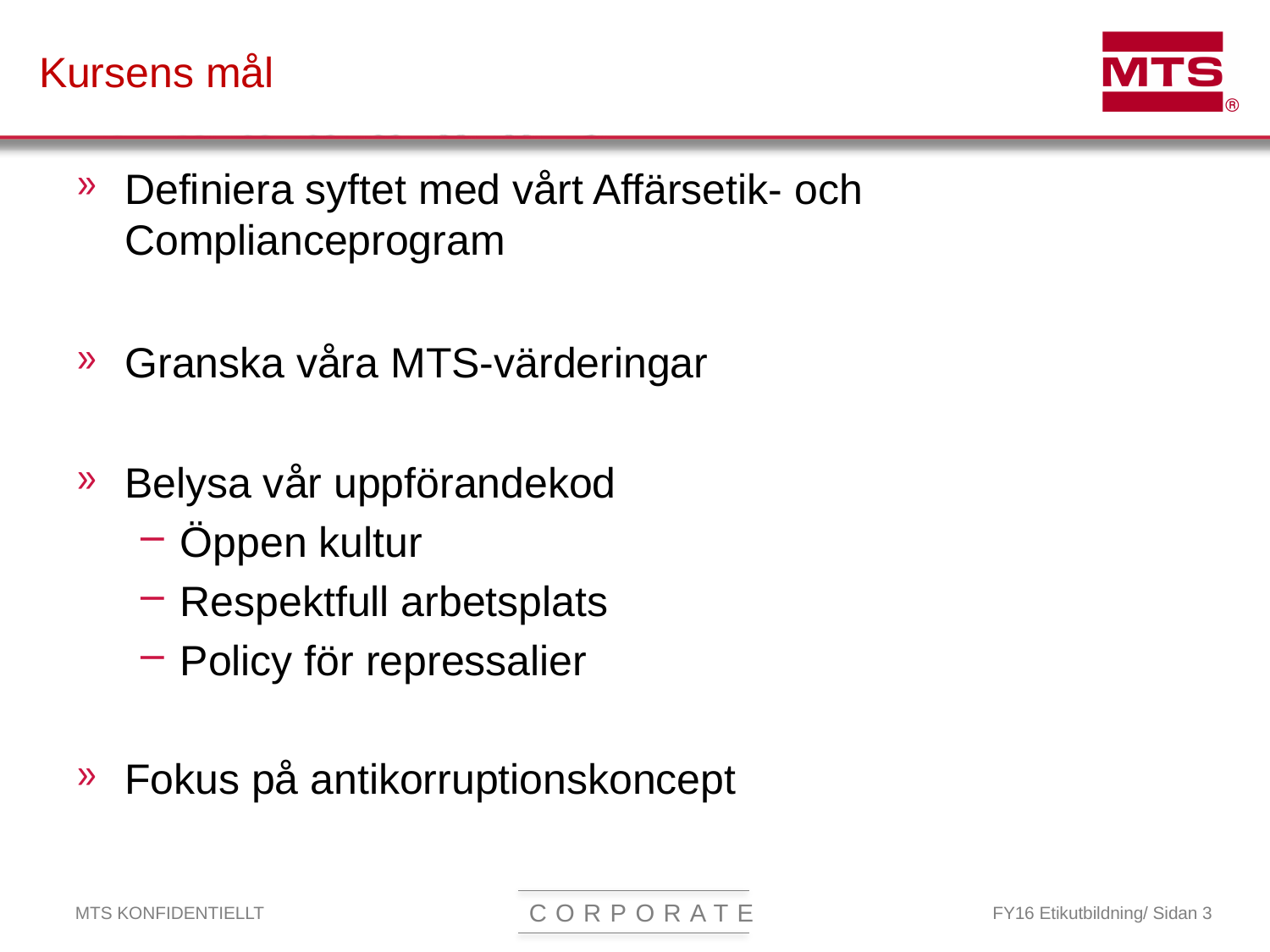

# Kursens mål
Definiera syftet med vårt Affärsetik- och Complianceprogram

Granska våra MTS-värderingar

Belysa vår uppförandekod
Öppen kultur
Respektfull arbetsplats
Policy för repressalier

Fokus på antikorruptionskoncept